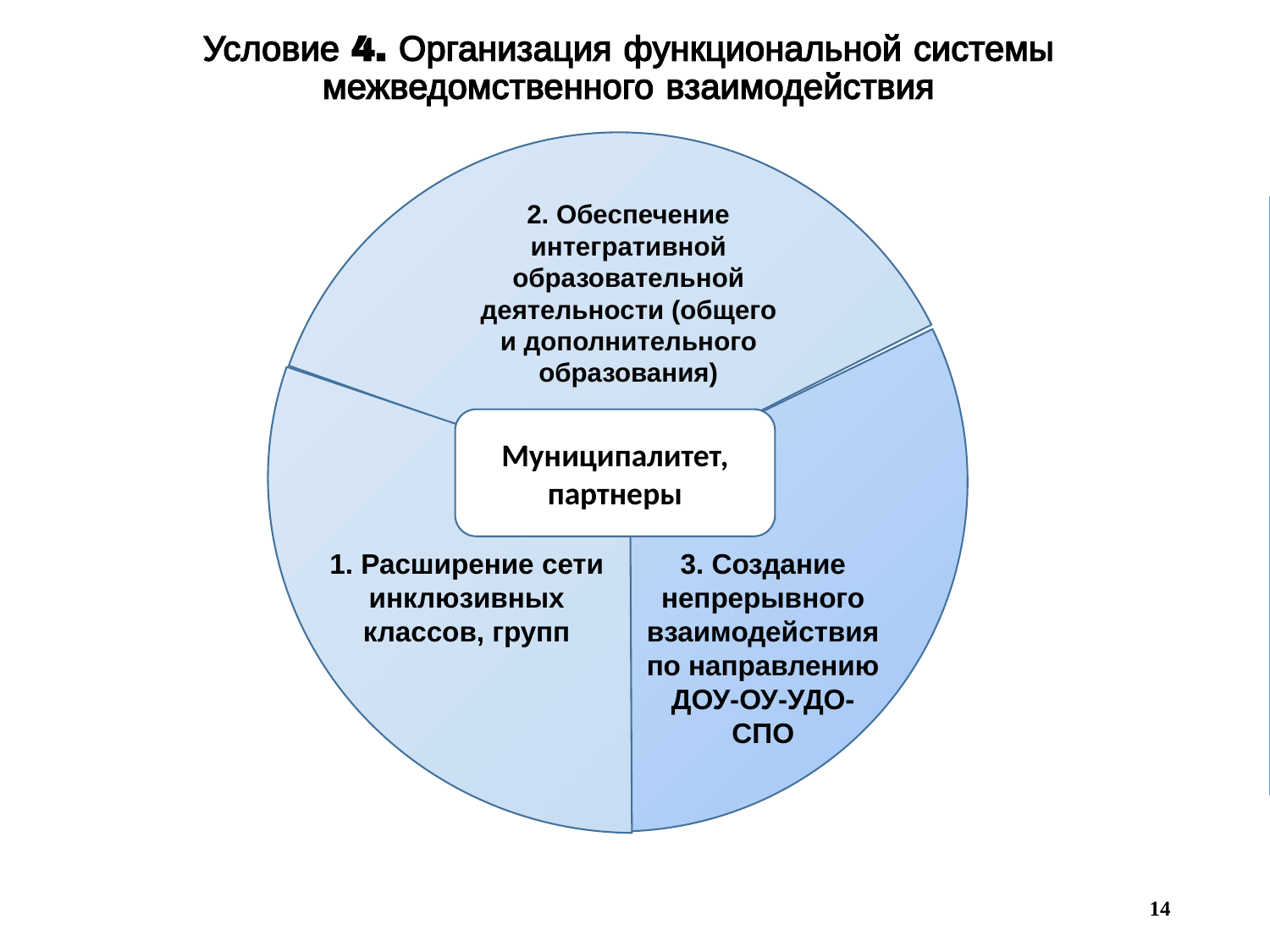

# Условие 4. Организация функциональной системы межведомственного взаимодействия

2. Обеспечение интегративной образовательной деятельности (общего и дополнительного образования)
Муниципалитет, партнеры
1. Расширение сети инклюзивных классов, групп
3. Создание непрерывного взаимодействия по направлению ДОУ-ОУ-УДО-СПО
14